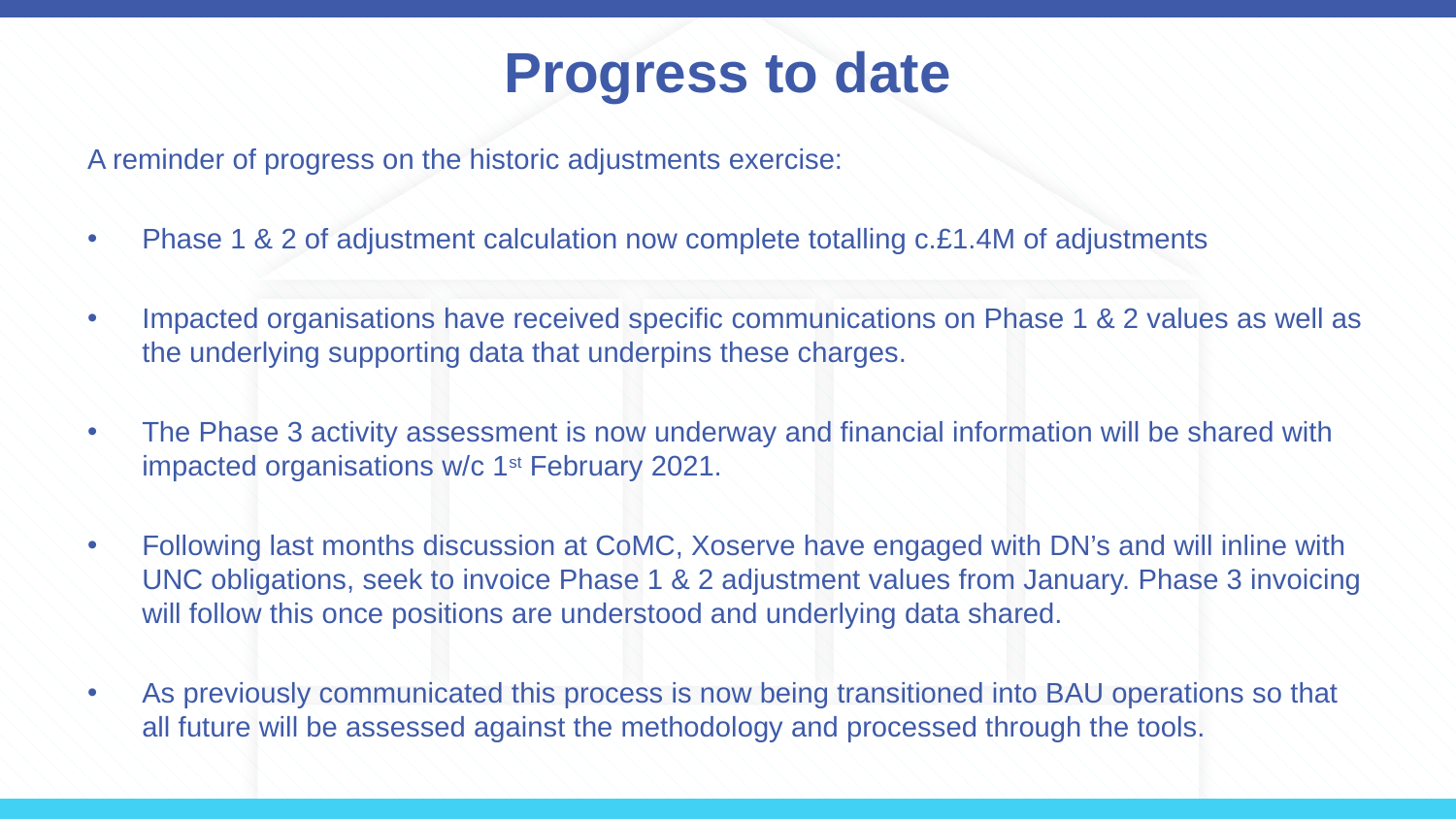

# Progress to date
A reminder of progress on the historic adjustments exercise:

Phase 1 & 2 of adjustment calculation now complete totalling c.£1.4M of adjustments

Impacted organisations have received specific communications on Phase 1 & 2 values as well as the underlying supporting data that underpins these charges.

The Phase 3 activity assessment is now underway and financial information will be shared with impacted organisations w/c 1st February 2021.

Following last months discussion at CoMC, Xoserve have engaged with DN’s and will inline with UNC obligations, seek to invoice Phase 1 & 2 adjustment values from January. Phase 3 invoicing will follow this once positions are understood and underlying data shared.

As previously communicated this process is now being transitioned into BAU operations so that all future will be assessed against the methodology and processed through the tools.